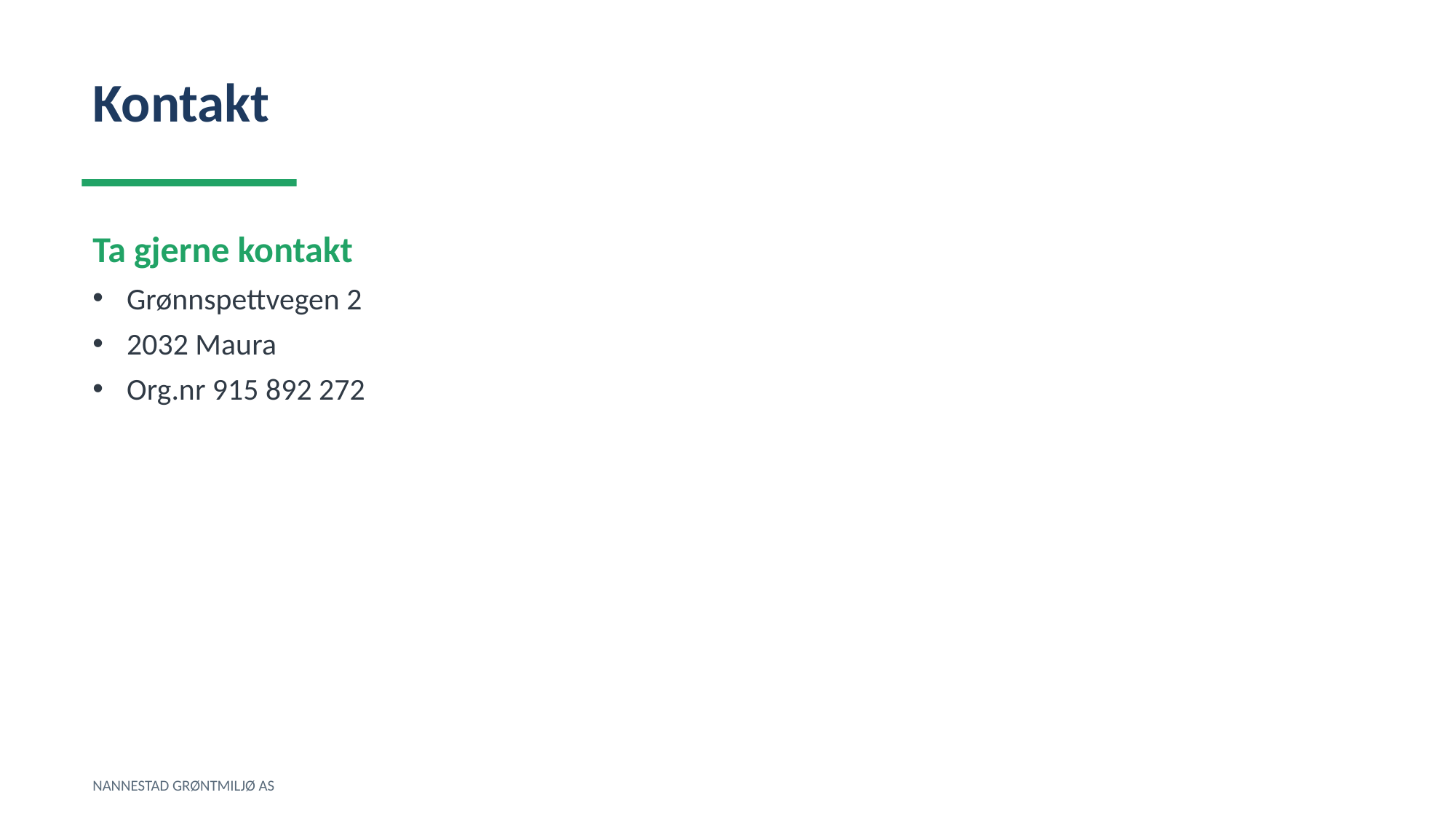

Kontakt

Ta gjerne kontakt
Grønnspettvegen 2
2032 Maura
Org.nr 915 892 272
NANNESTAD GRØNTMILJØ AS